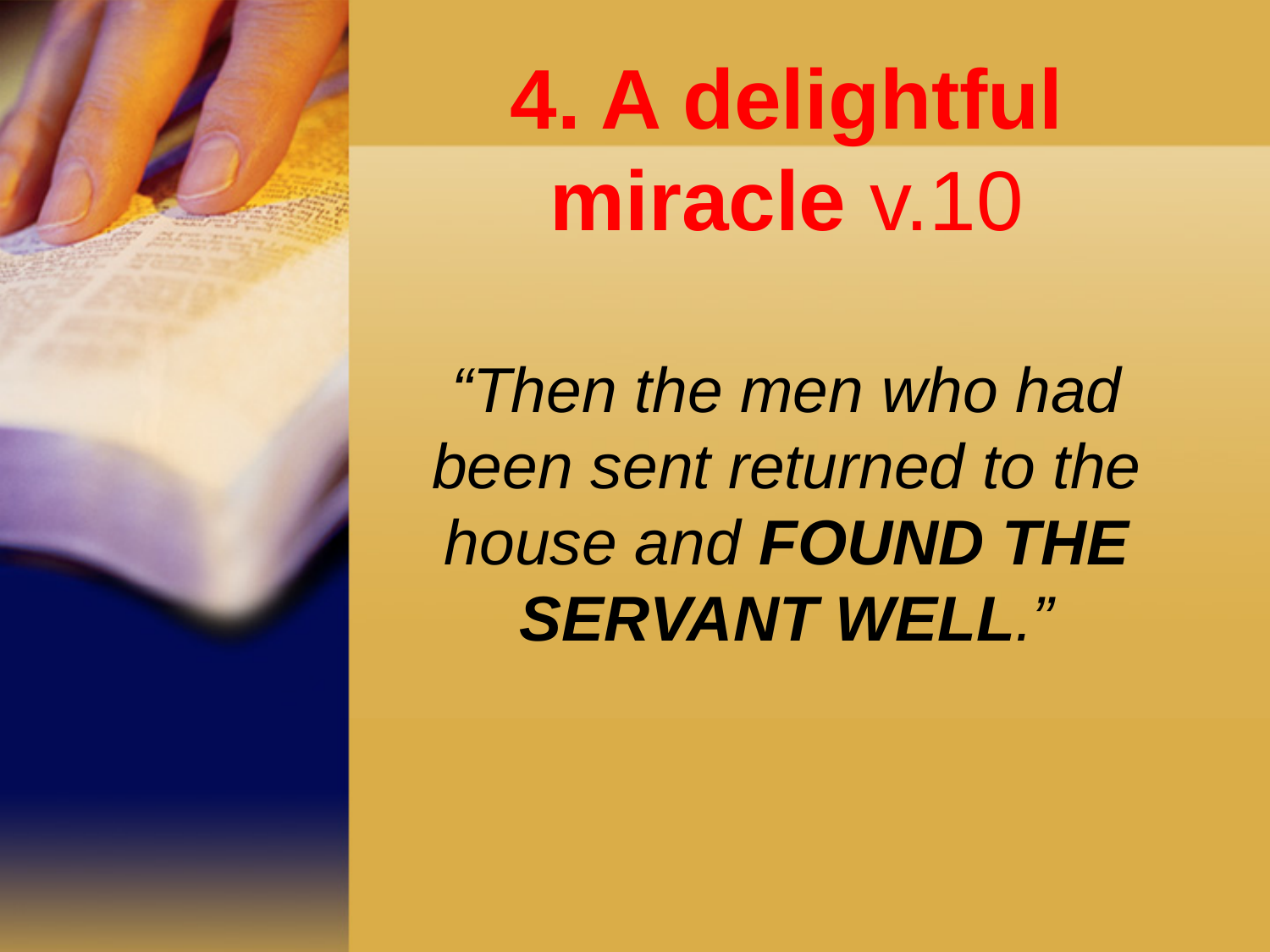

# 4. A delightful miracle v.10 “Then the men who had been sent returned to the house and FOUND THE SERVANT WELL.”